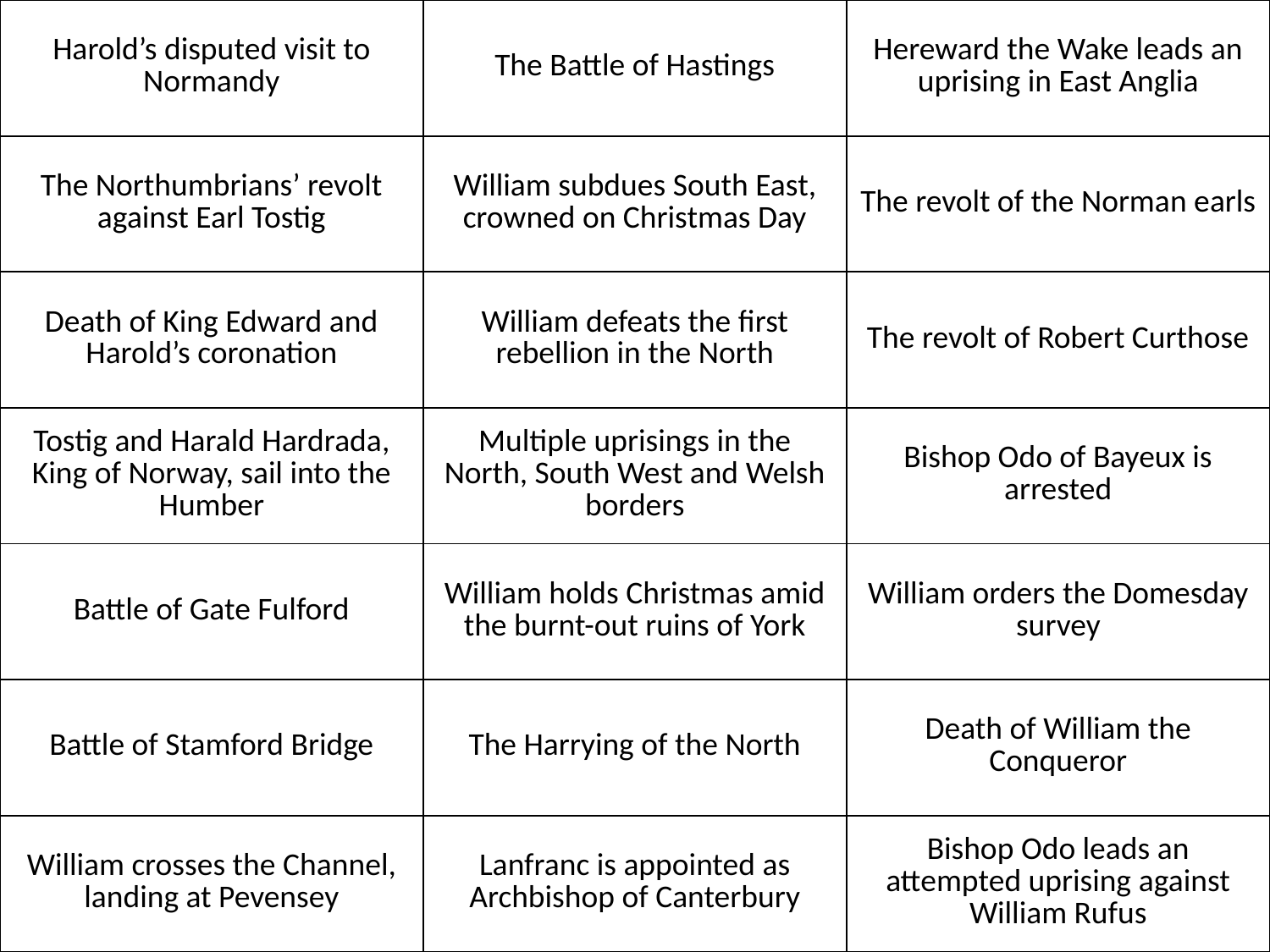

| Harold’s disputed visit to Normandy | The Battle of Hastings | Hereward the Wake leads an uprising in East Anglia |
| --- | --- | --- |
| The Northumbrians’ revolt against Earl Tostig | William subdues South East, crowned on Christmas Day | The revolt of the Norman earls |
| Death of King Edward and Harold’s coronation | William defeats the first rebellion in the North | The revolt of Robert Curthose |
| Tostig and Harald Hardrada, King of Norway, sail into the Humber | Multiple uprisings in the North, South West and Welsh borders | Bishop Odo of Bayeux is arrested |
| Battle of Gate Fulford | William holds Christmas amid the burnt-out ruins of York | William orders the Domesday survey |
| Battle of Stamford Bridge | The Harrying of the North | Death of William the Conqueror |
| William crosses the Channel, landing at Pevensey | Lanfranc is appointed as Archbishop of Canterbury | Bishop Odo leads an attempted uprising against William Rufus |